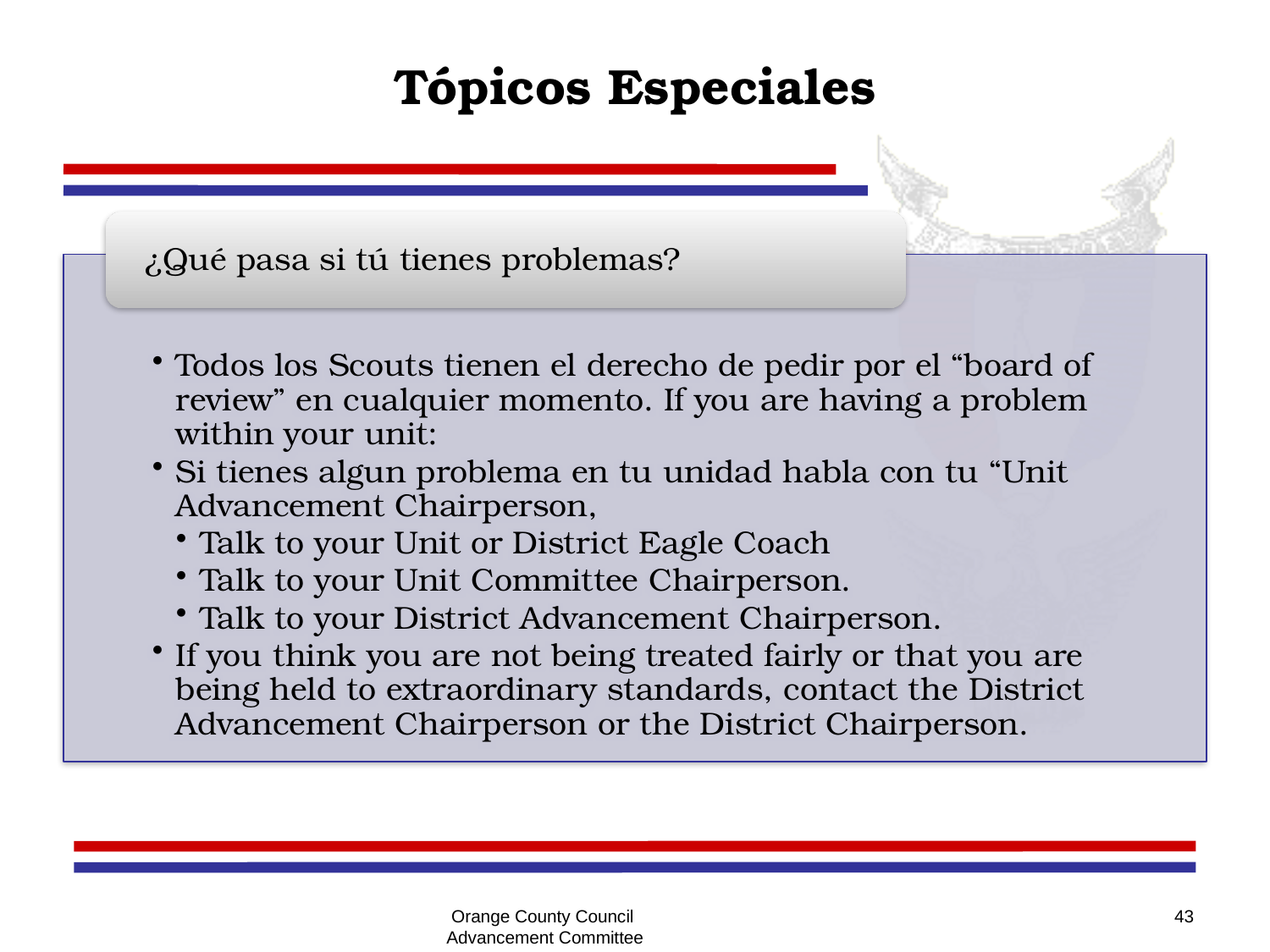

# Tópicos Especiales

Todos los Scouts tienen el derecho de pedir por el “board of review” en cualquier momento. If you are having a problem within your unit:
Si tienes algun problema en tu unidad habla con tu “Unit Advancement Chairperson,
Talk to your Unit or District Eagle Coach
Talk to your Unit Committee Chairperson.
Talk to your District Advancement Chairperson.
If you think you are not being treated fairly or that you are being held to extraordinary standards, contact the District Advancement Chairperson or the District Chairperson.
¿Qué pasa si tú tienes problemas?
Orange County Council
Advancement Committee

43